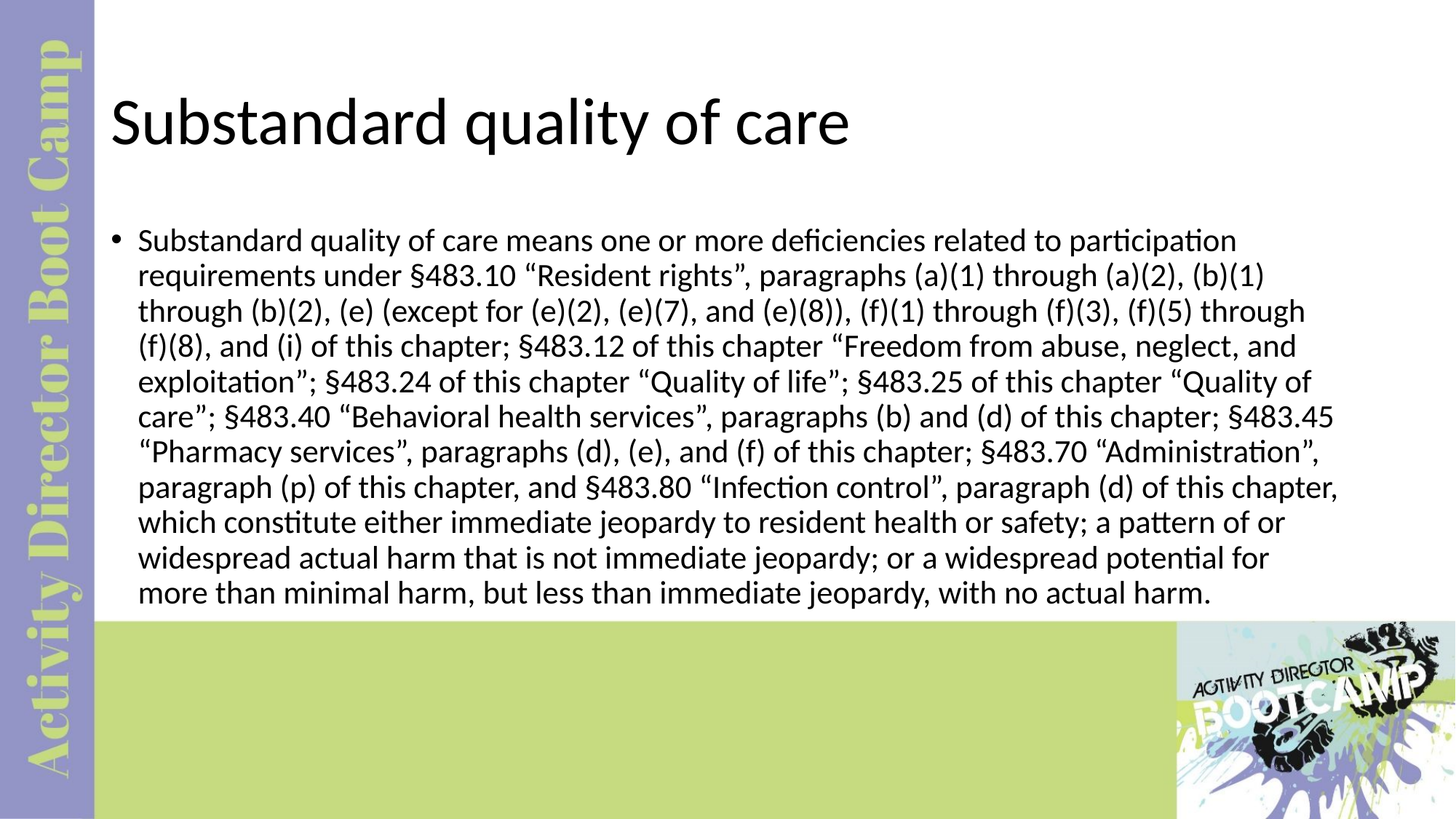

# Substandard quality of care
Substandard quality of care means one or more deficiencies related to participation requirements under §483.10 “Resident rights”, paragraphs (a)(1) through (a)(2), (b)(1) through (b)(2), (e) (except for (e)(2), (e)(7), and (e)(8)), (f)(1) through (f)(3), (f)(5) through (f)(8), and (i) of this chapter; §483.12 of this chapter “Freedom from abuse, neglect, and exploitation”; §483.24 of this chapter “Quality of life”; §483.25 of this chapter “Quality of care”; §483.40 “Behavioral health services”, paragraphs (b) and (d) of this chapter; §483.45 “Pharmacy services”, paragraphs (d), (e), and (f) of this chapter; §483.70 “Administration”, paragraph (p) of this chapter, and §483.80 “Infection control”, paragraph (d) of this chapter, which constitute either immediate jeopardy to resident health or safety; a pattern of or widespread actual harm that is not immediate jeopardy; or a widespread potential for more than minimal harm, but less than immediate jeopardy, with no actual harm.